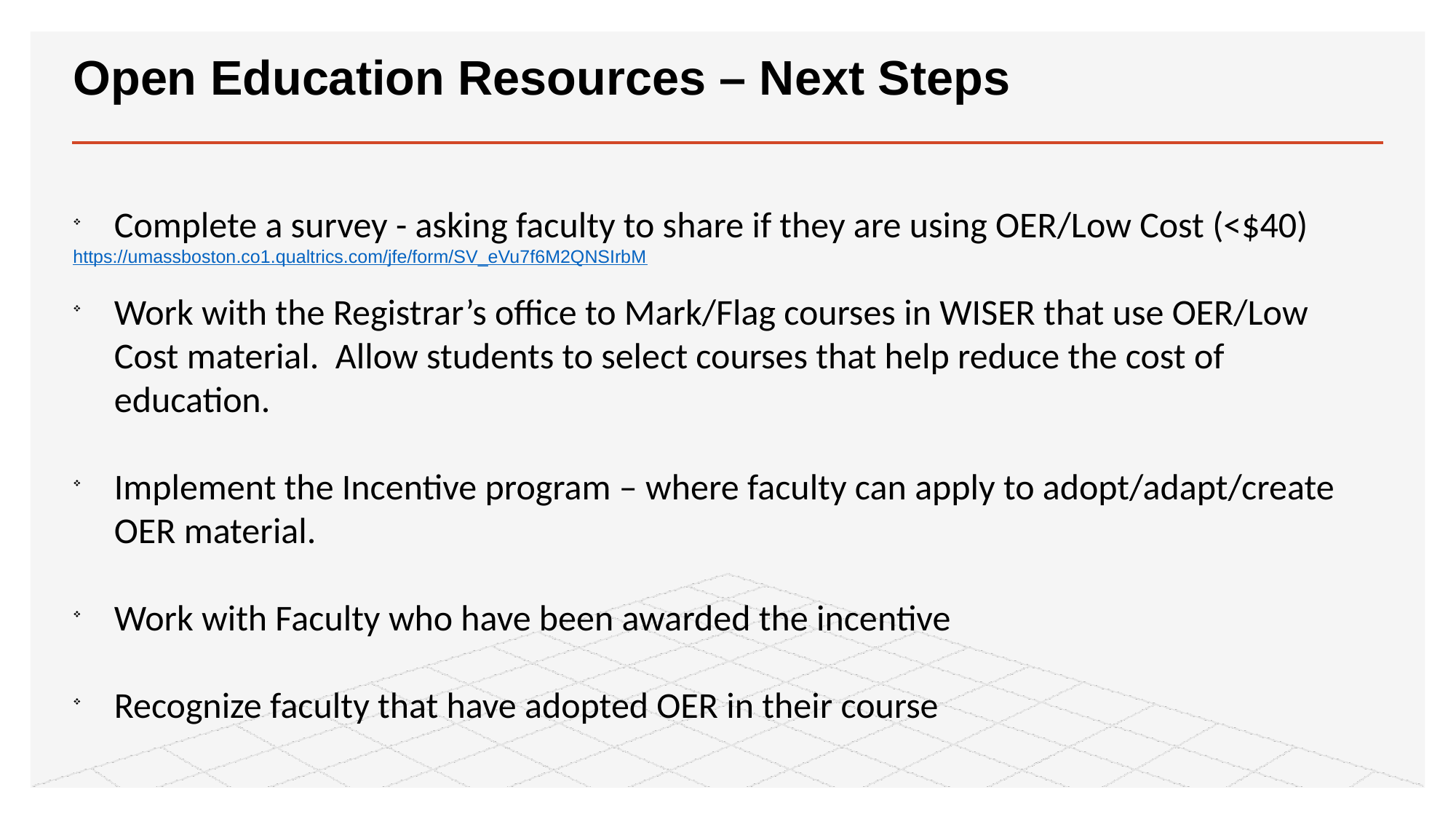

# Open Education Resources – Next Steps
Complete a survey - asking faculty to share if they are using OER/Low Cost (<$40)
https://umassboston.co1.qualtrics.com/jfe/form/SV_eVu7f6M2QNSIrbM

Work with the Registrar’s office to Mark/Flag courses in WISER that use OER/Low Cost material.  Allow students to select courses that help reduce the cost of education.

Implement the Incentive program – where faculty can apply to adopt/adapt/create OER material.

Work with Faculty who have been awarded the incentive

Recognize faculty that have adopted OER in their course